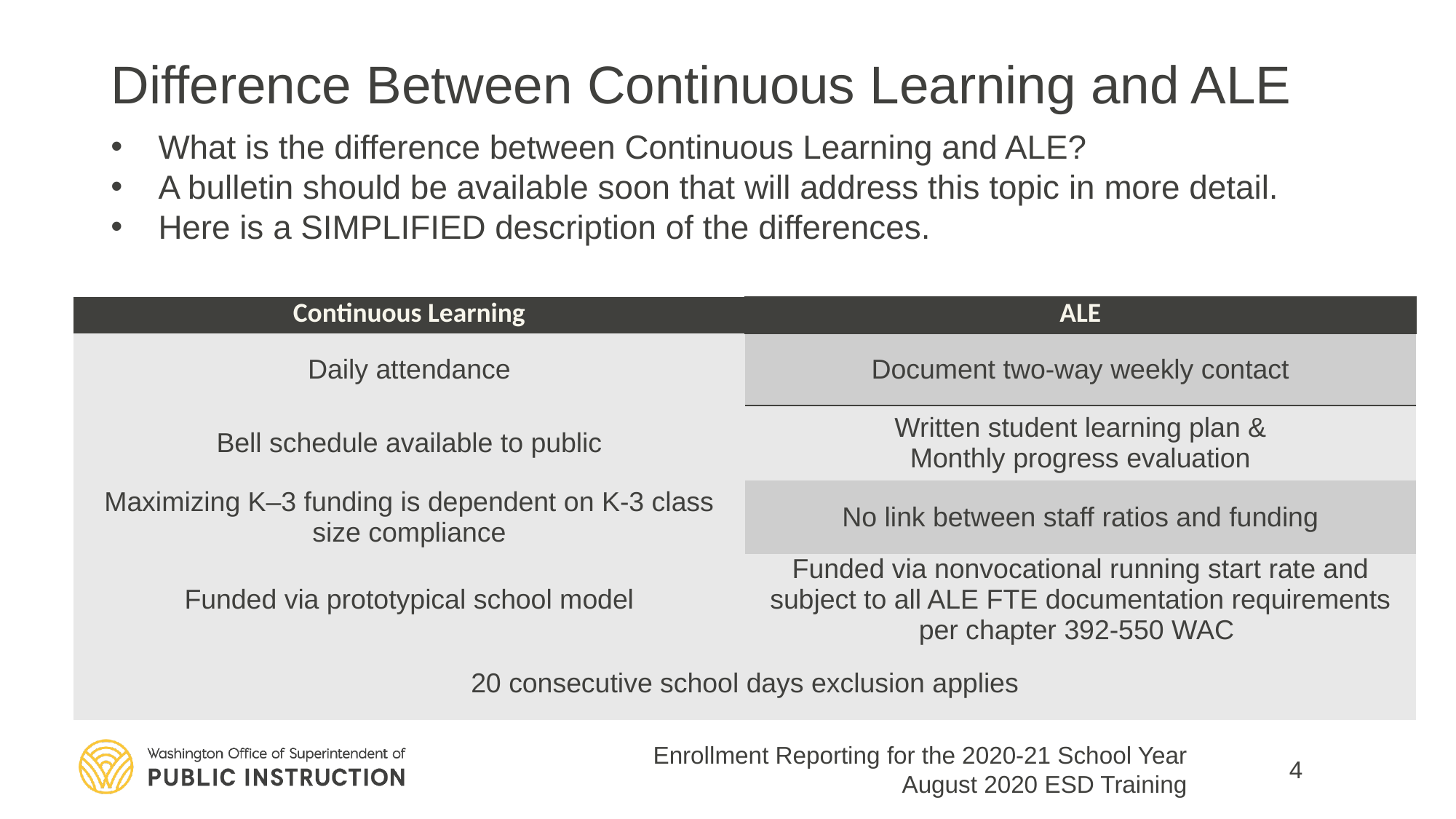

# Difference Between Continuous Learning and ALE
What is the difference between Continuous Learning and ALE?
A bulletin should be available soon that will address this topic in more detail.
Here is a SIMPLIFIED description of the differences.
| Continuous Learning | ALE |
| --- | --- |
| Daily attendance | Document two-way weekly contact |
| Bell schedule available to public | Written student learning plan & Monthly progress evaluation |
| Maximizing K–3 funding is dependent on K-3 class size compliance | No link between staff ratios and funding |
| Funded via prototypical school model | Funded via nonvocational running start rate and subject to all ALE FTE documentation requirements per chapter 392-550 WAC |
| 20 consecutive school days exclusion applies |  |
Enrollment Reporting for the 2020-21 School Year
August 2020 ESD Training
4